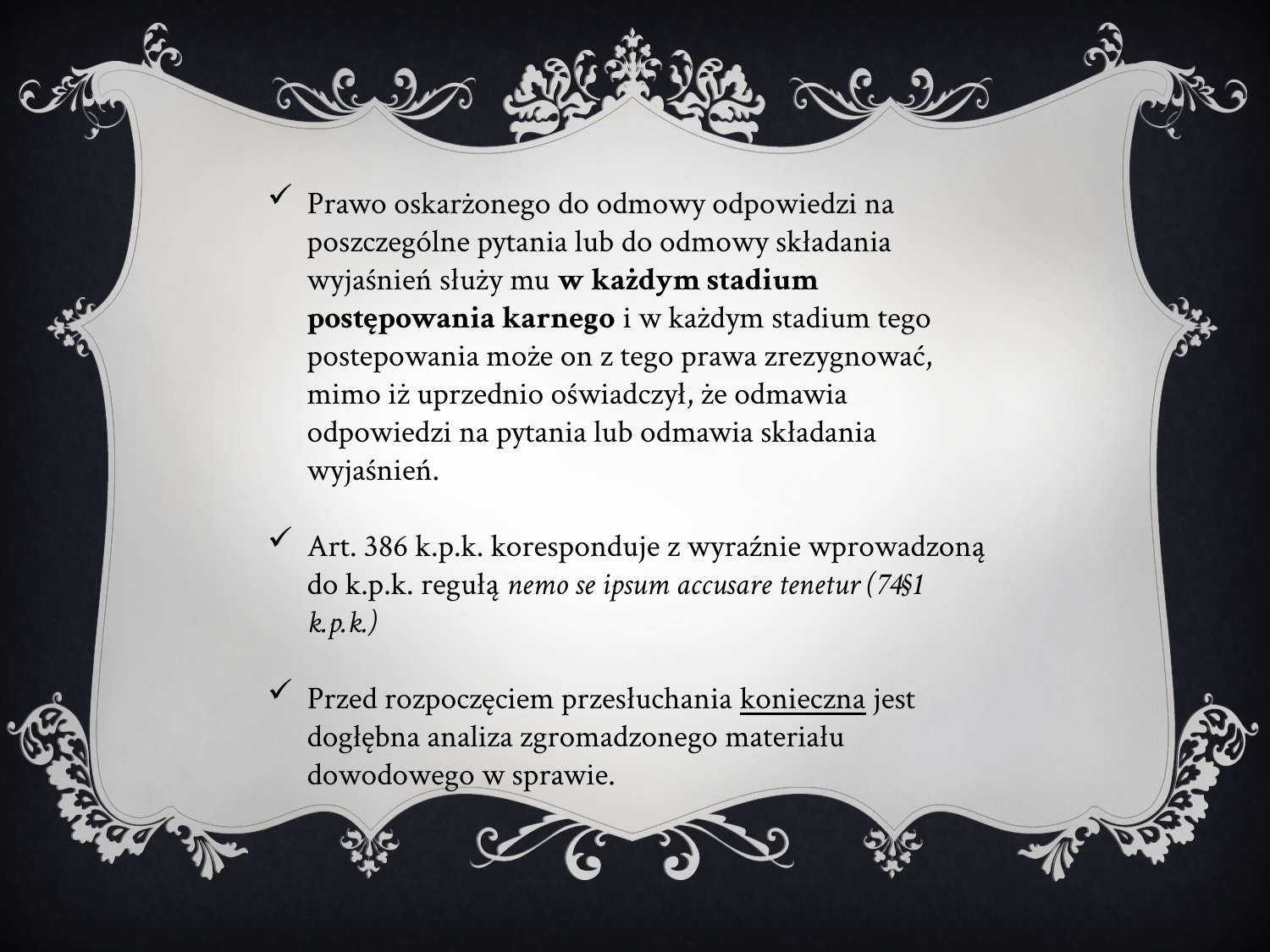

Prawo oskarżonego do odmowy odpowiedzi na poszczególne pytania lub do odmowy składania wyjaśnień służy mu w każdym stadium postępowania karnego i w każdym stadium tego postepowania może on z tego prawa zrezygnować, mimo iż uprzednio oświadczył, że odmawia odpowiedzi na pytania lub odmawia składania wyjaśnień.

Art. 386 k.p.k. koresponduje z wyraźnie wprowadzoną do k.p.k. regułą nemo se ipsum accusare tenetur (74§1 k.p.k.)

Przed rozpoczęciem przesłuchania konieczna jest dogłębna analiza zgromadzonego materiału dowodowego w sprawie.